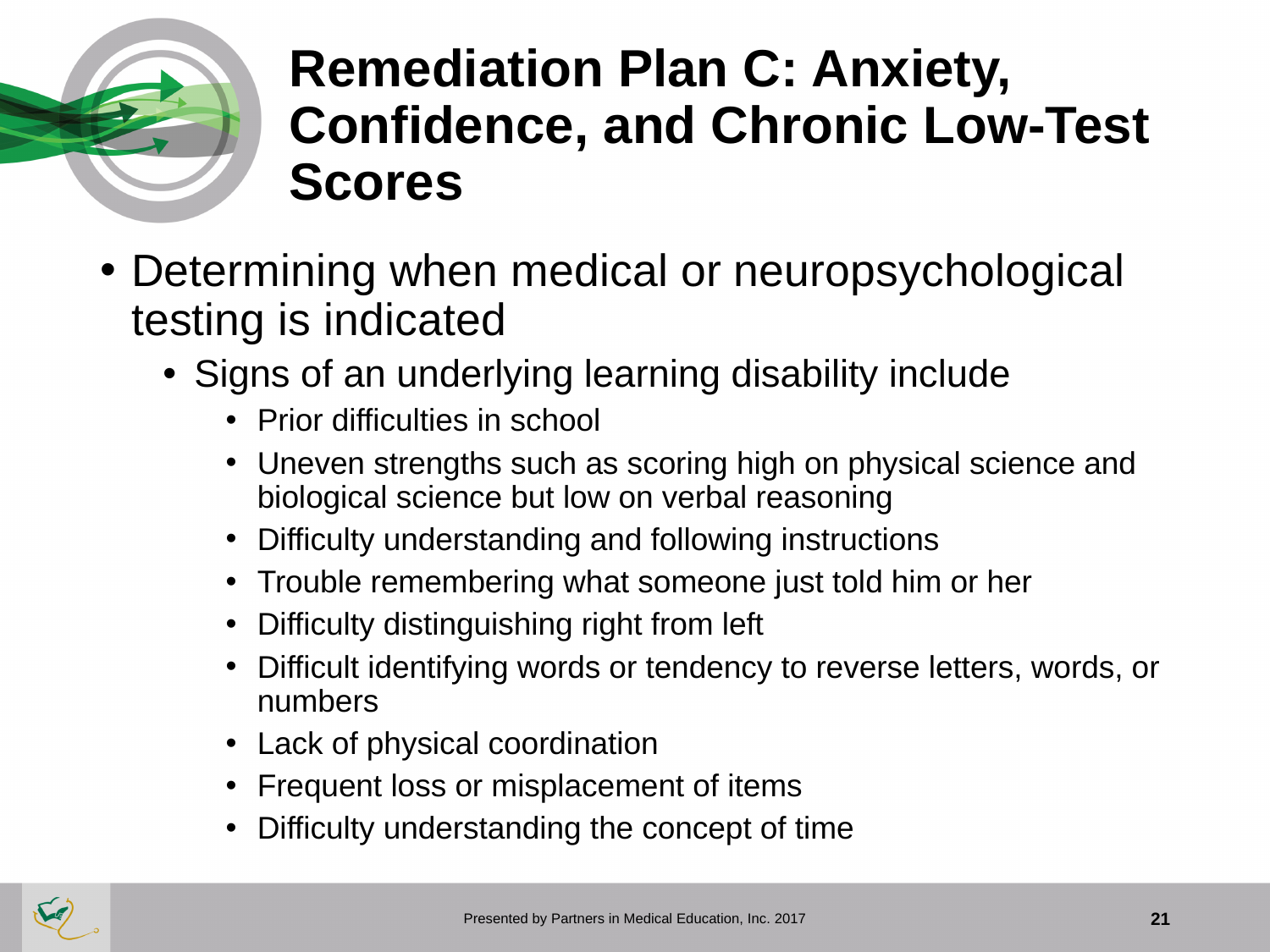

# Remediation Plan C: Anxiety, Confidence, and Chronic Low-Test Scores
Determining when medical or neuropsychological testing is indicated
Signs of an underlying learning disability include
Prior difficulties in school
Uneven strengths such as scoring high on physical science and biological science but low on verbal reasoning
Difficulty understanding and following instructions
Trouble remembering what someone just told him or her
Difficulty distinguishing right from left
Difficult identifying words or tendency to reverse letters, words, or numbers
Lack of physical coordination
Frequent loss or misplacement of items
Difficulty understanding the concept of time
Presented by Partners in Medical Education, Inc. 2017
21